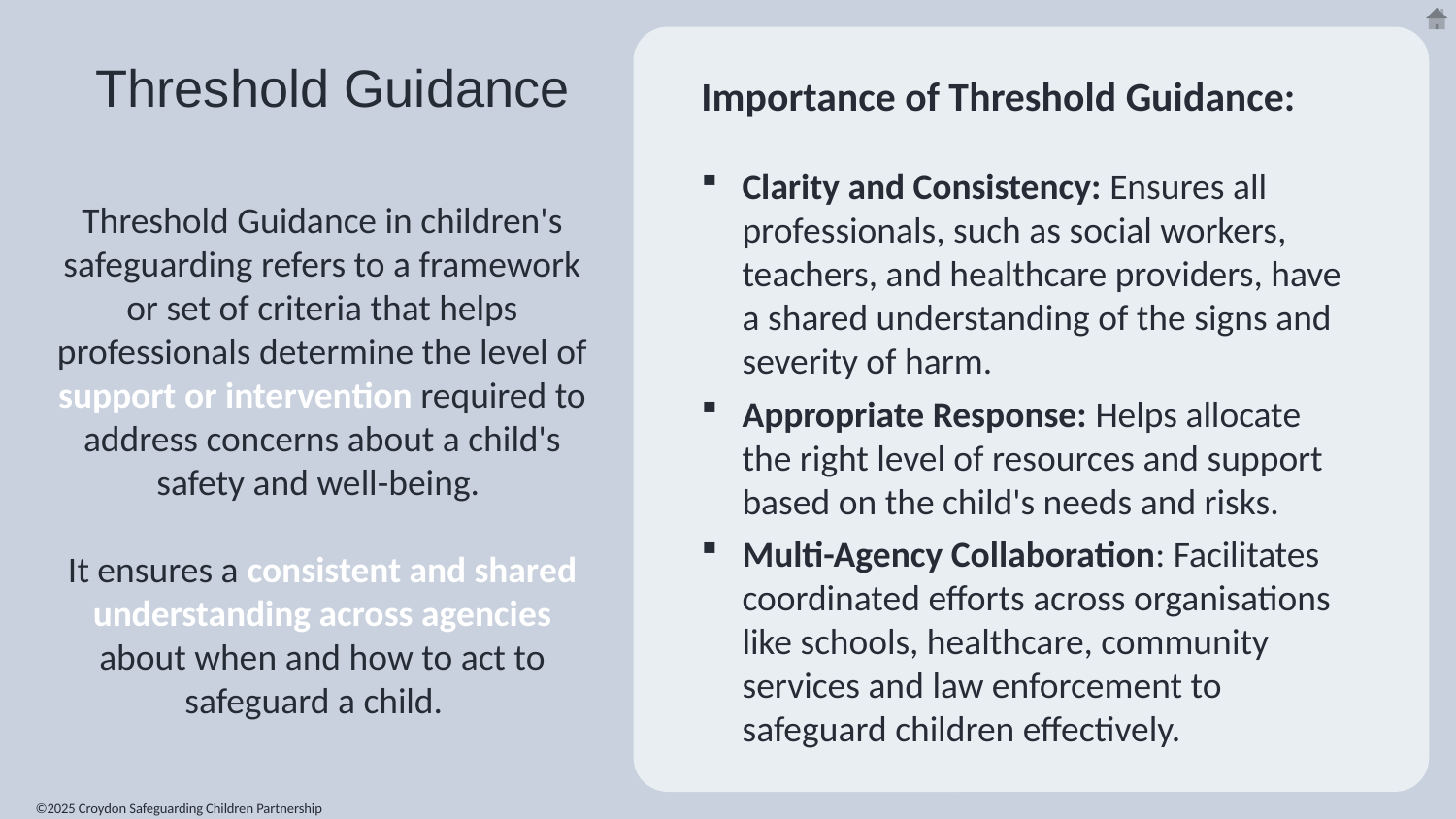

Threshold Guidance
Importance of Threshold Guidance:

Clarity and Consistency: Ensures all professionals, such as social workers, teachers, and healthcare providers, have a shared understanding of the signs and severity of harm.
Appropriate Response: Helps allocate the right level of resources and support based on the child's needs and risks.
Multi-Agency Collaboration: Facilitates coordinated efforts across organisations like schools, healthcare, community services and law enforcement to safeguard children effectively.
Threshold Guidance in children's safeguarding refers to a framework or set of criteria that helps professionals determine the level of support or intervention required to address concerns about a child's safety and well-being.

It ensures a consistent and shared understanding across agencies about when and how to act to safeguard a child.